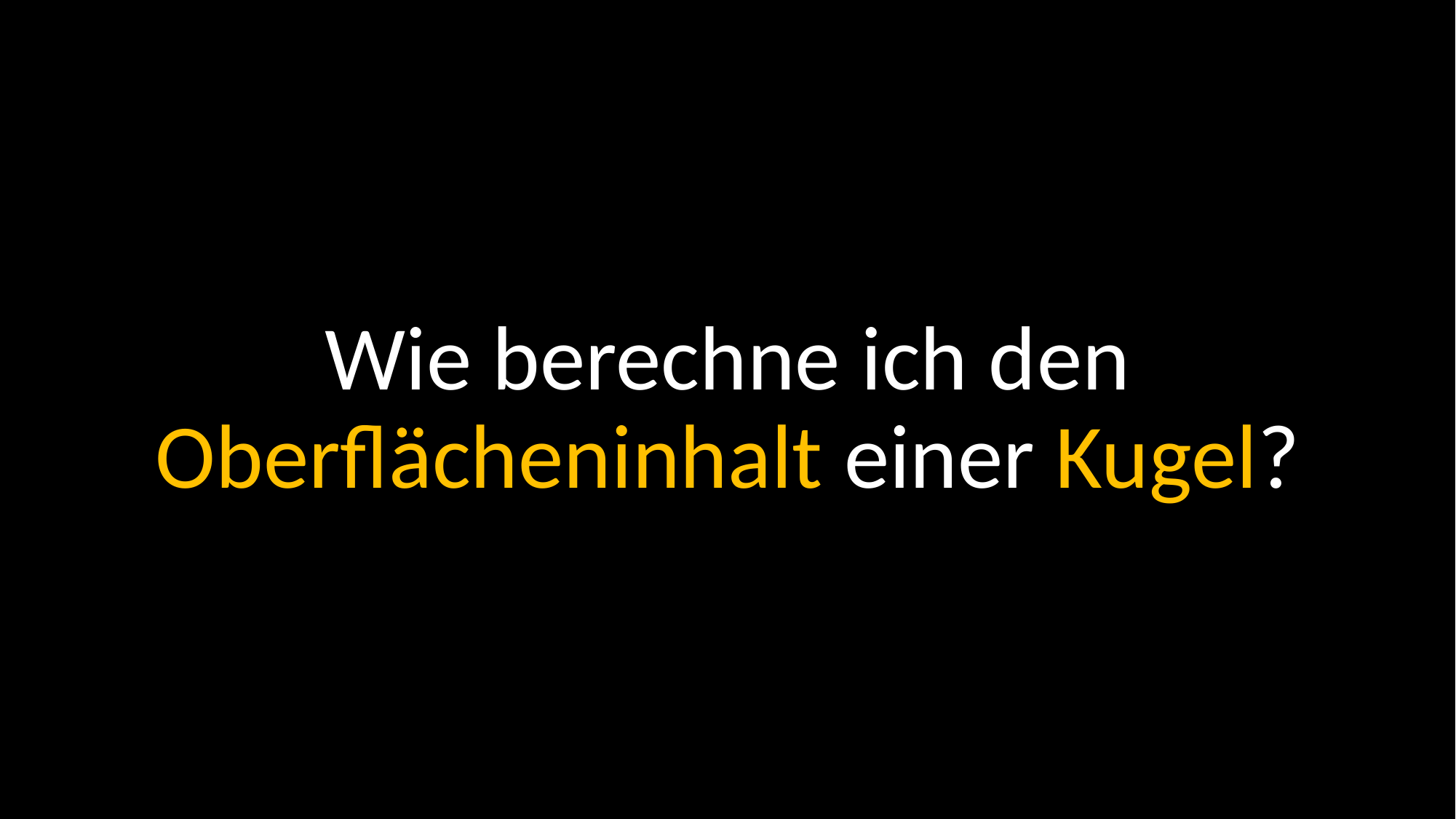

Wie berechne ich den Oberflächeninhalt einer Kugel?